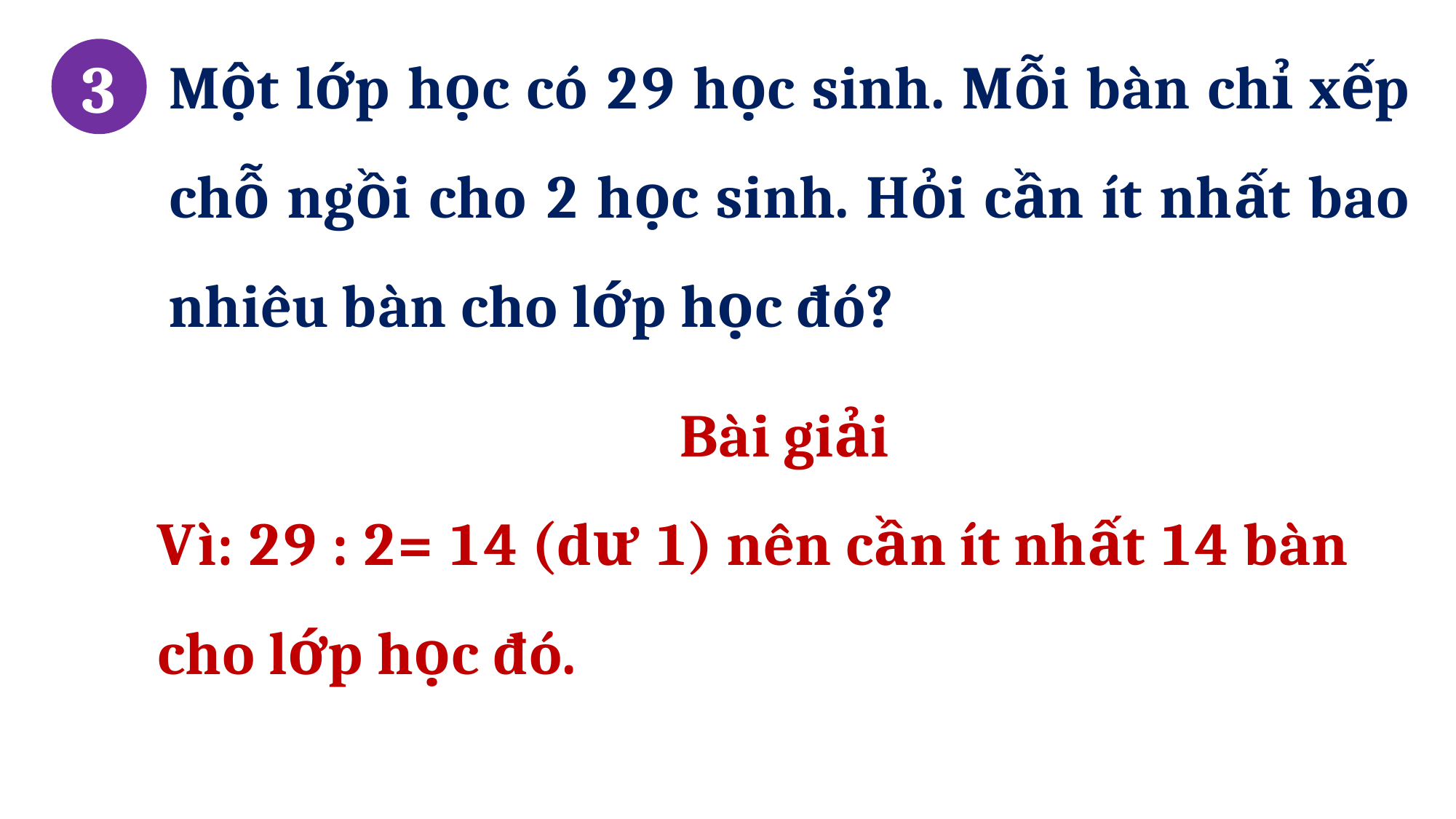

Một lớp học có 29 học sinh. Mỗi bàn chỉ xếp chỗ ngồi cho 2 học sinh. Hỏi cần ít nhất bao nhiêu bàn cho lớp học đó?
3
Bài giải
Vì: 29 : 2= 14 (dư 1) nên cần ít nhất 14 bàn cho lớp học đó.